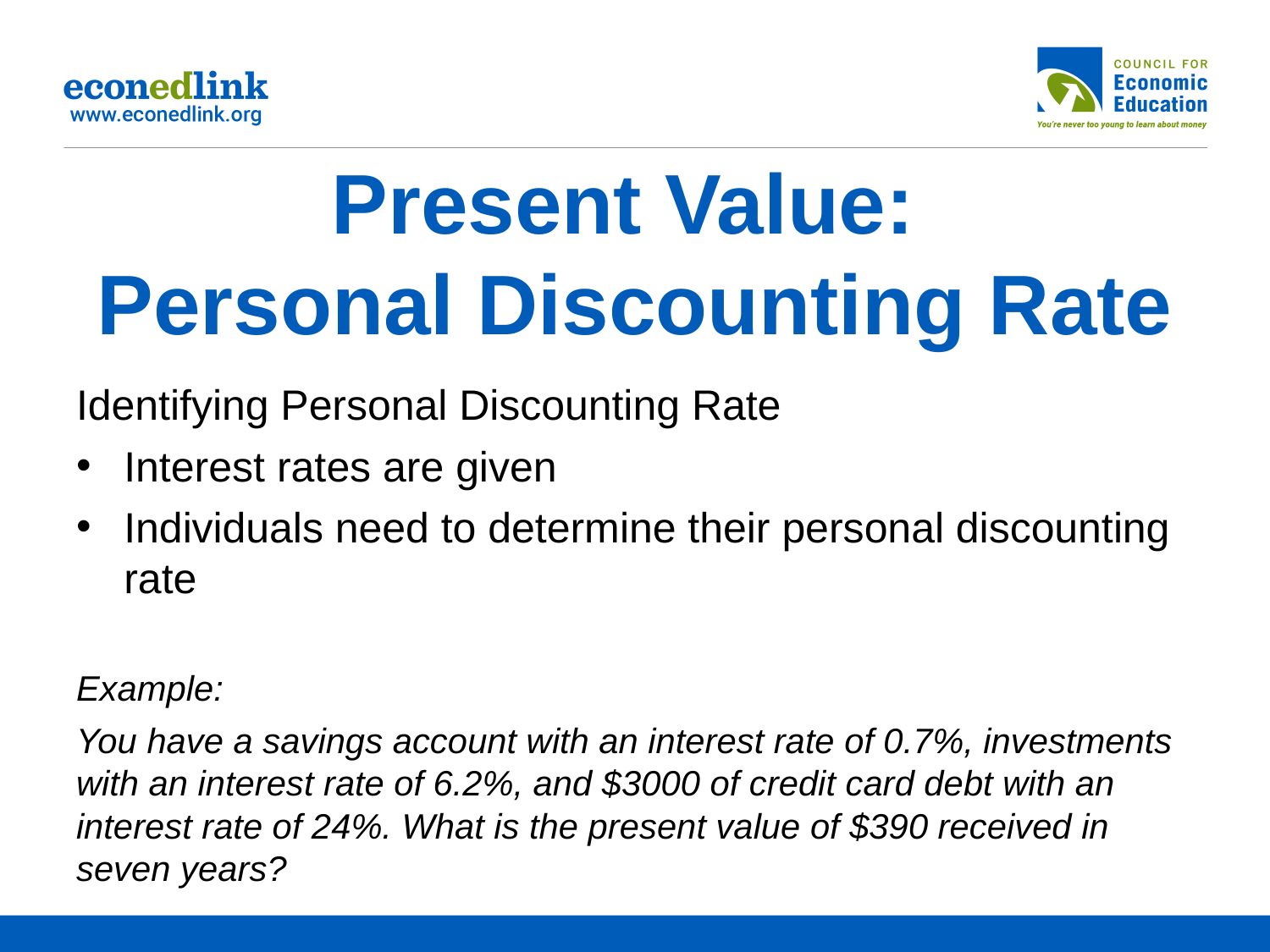

# Present Value: Personal Discounting Rate
Identifying Personal Discounting Rate
Interest rates are given
Individuals need to determine their personal discounting rate

Example:
You have a savings account with an interest rate of 0.7%, investments with an interest rate of 6.2%, and $3000 of credit card debt with an interest rate of 24%. What is the present value of $390 received in seven years?